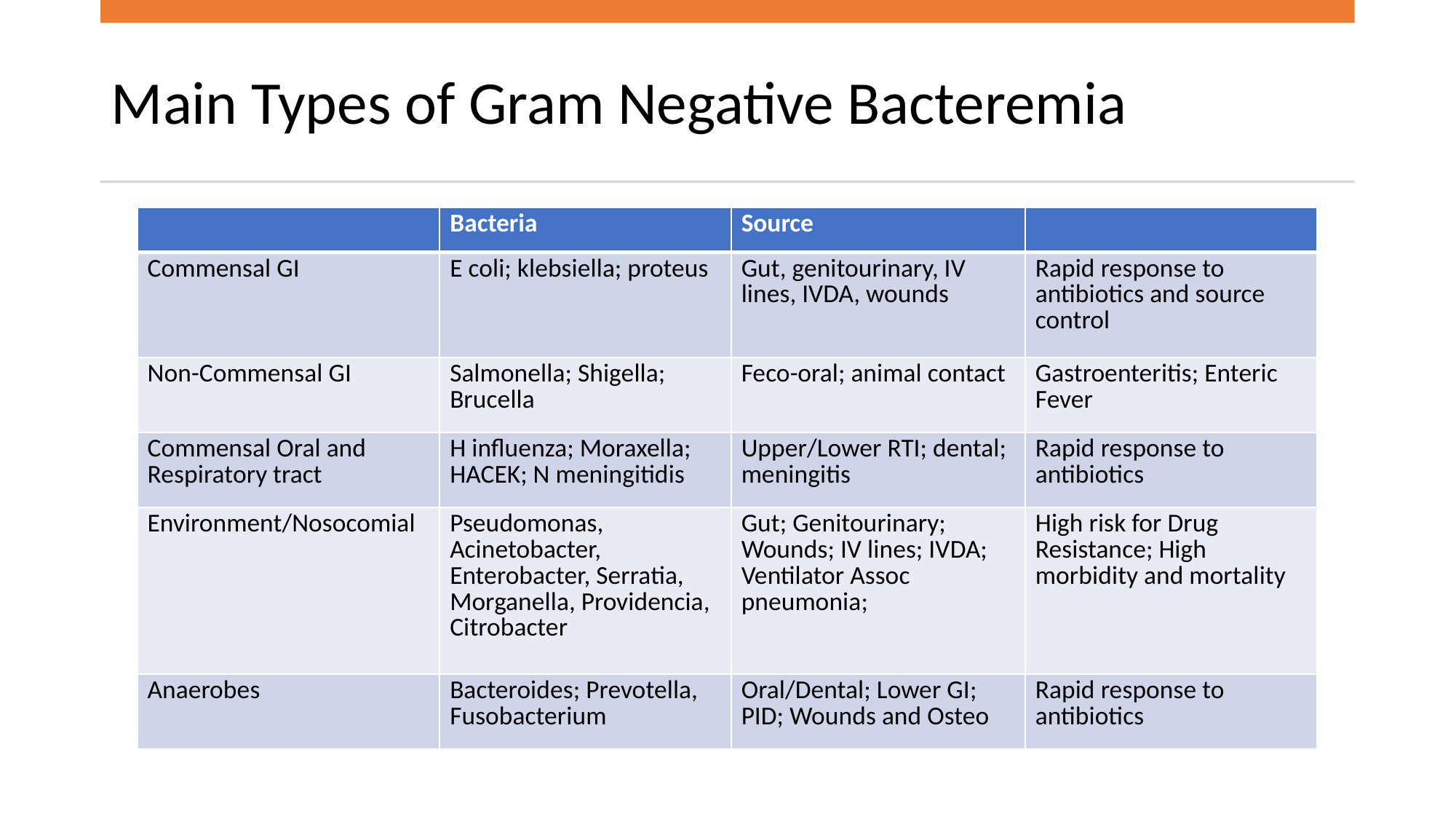

# Main Types of Gram Negative Bacteremia

|  | Bacteria | Source |  |
| --- | --- | --- | --- |
| Commensal GI | E coli; klebsiella; proteus | Gut, genitourinary, IV lines, IVDA, wounds | Rapid response to antibiotics and source control |
| Non-Commensal GI | Salmonella; Shigella; Brucella | Feco-oral; animal contact | Gastroenteritis; Enteric Fever |
| Commensal Oral and Respiratory tract | H influenza; Moraxella; HACEK; N meningitidis | Upper/Lower RTI; dental; meningitis | Rapid response to antibiotics |
| Environment/Nosocomial | Pseudomonas, Acinetobacter, Enterobacter, Serratia, Morganella, Providencia, Citrobacter | Gut; Genitourinary; Wounds; IV lines; IVDA; Ventilator Assoc pneumonia; | High risk for Drug Resistance; High morbidity and mortality |
| Anaerobes | Bacteroides; Prevotella, Fusobacterium | Oral/Dental; Lower GI; PID; Wounds and Osteo | Rapid response to antibiotics |